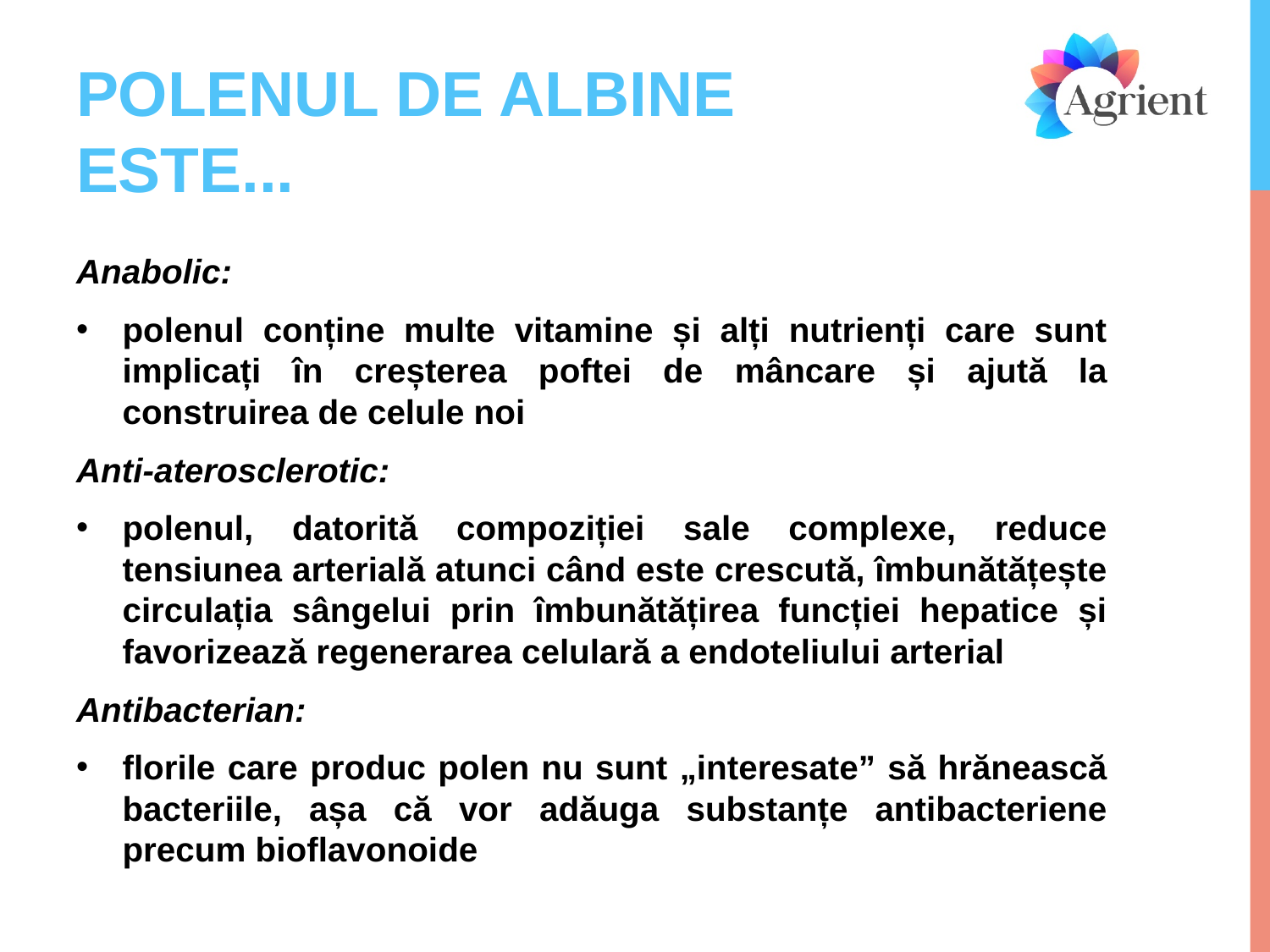

# POLENUL DE ALBINE ESTE...
Anabolic:
polenul conține multe vitamine și alți nutrienți care sunt implicați în creșterea poftei de mâncare și ajută la construirea de celule noi
Anti-aterosclerotic:
polenul, datorită compoziției sale complexe, reduce tensiunea arterială atunci când este crescută, îmbunătățește circulația sângelui prin îmbunătățirea funcției hepatice și favorizează regenerarea celulară a endoteliului arterial
Antibacterian:
florile care produc polen nu sunt „interesate” să hrănească bacteriile, așa că vor adăuga substanțe antibacteriene precum bioflavonoide